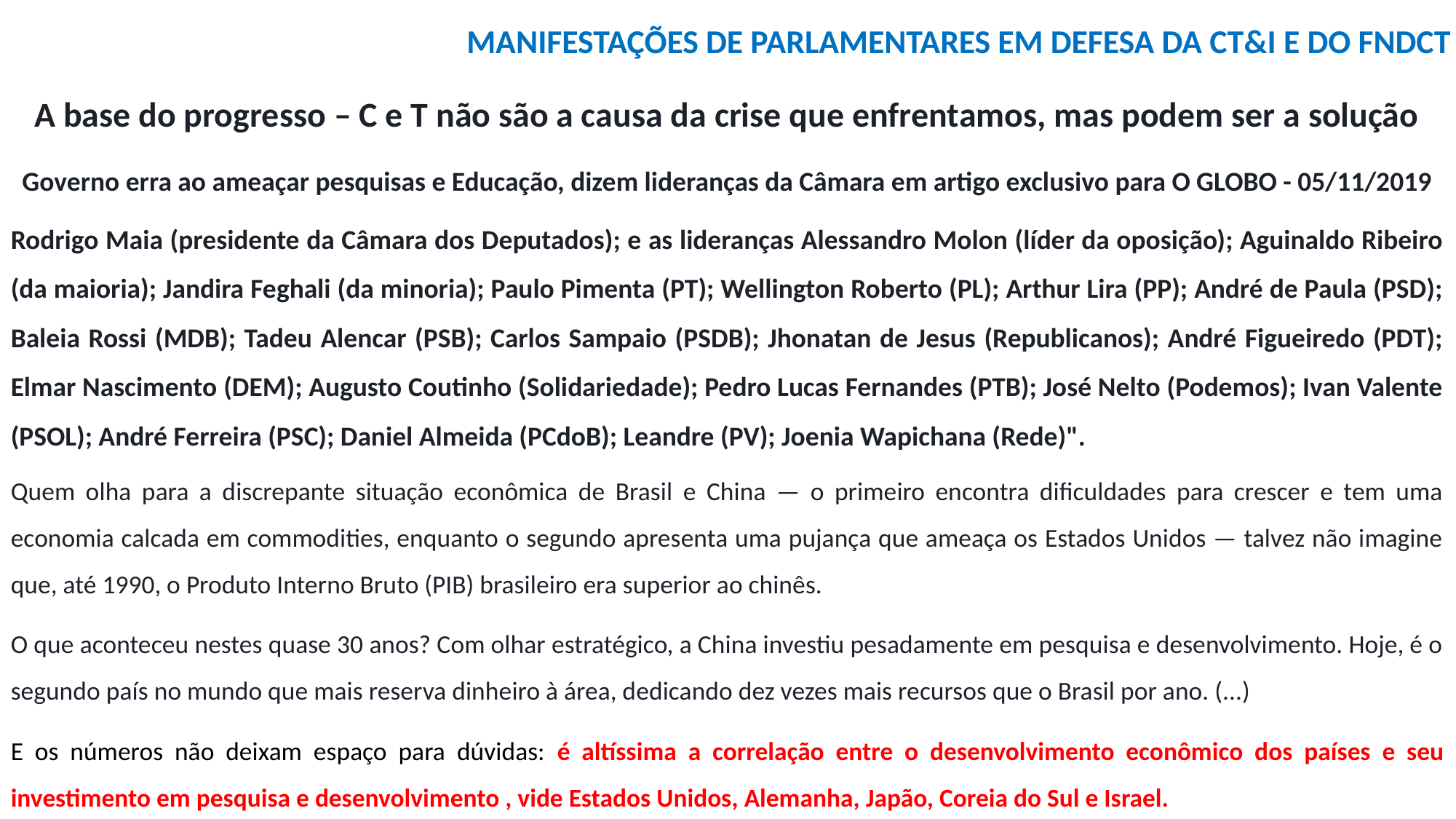

MANIFESTAÇÕES DE PARLAMENTARES EM DEFESA DA CT&I E DO FNDCT
A base do progresso – C e T não são a causa da crise que enfrentamos, mas podem ser a solução
Governo erra ao ameaçar pesquisas e Educação, dizem lideranças da Câmara em artigo exclusivo para O GLOBO - 05/11/2019
Rodrigo Maia (presidente da Câmara dos Deputados); e as lideranças Alessandro Molon (líder da oposição); Aguinaldo Ribeiro (da maioria); Jandira Feghali (da minoria); Paulo Pimenta (PT); Wellington Roberto (PL); Arthur Lira (PP); André de Paula (PSD); Baleia Rossi (MDB); Tadeu Alencar (PSB); Carlos Sampaio (PSDB); Jhonatan de Jesus (Republicanos); André Figueiredo (PDT); Elmar Nascimento (DEM); Augusto Coutinho (Solidariedade); Pedro Lucas Fernandes (PTB); José Nelto (Podemos); Ivan Valente (PSOL); André Ferreira (PSC); Daniel Almeida (PCdoB); Leandre (PV); Joenia Wapichana (Rede)".
Quem olha para a discrepante situação econômica de Brasil e China — o primeiro encontra dificuldades para crescer e tem uma economia calcada em commodities, enquanto o segundo apresenta uma pujança que ameaça os Estados Unidos — talvez não imagine que, até 1990, o Produto Interno Bruto (PIB) brasileiro era superior ao chinês.
O que aconteceu nestes quase 30 anos? Com olhar estratégico, a China investiu pesadamente em pesquisa e desenvolvimento. Hoje, é o segundo país no mundo que mais reserva dinheiro à área, dedicando dez vezes mais recursos que o Brasil por ano. (...)
E os números não deixam espaço para dúvidas: é altíssima a correlação entre o desenvolvimento econômico dos países e seu investimento em pesquisa e desenvolvimento , vide Estados Unidos, Alemanha, Japão, Coreia do Sul e Israel.